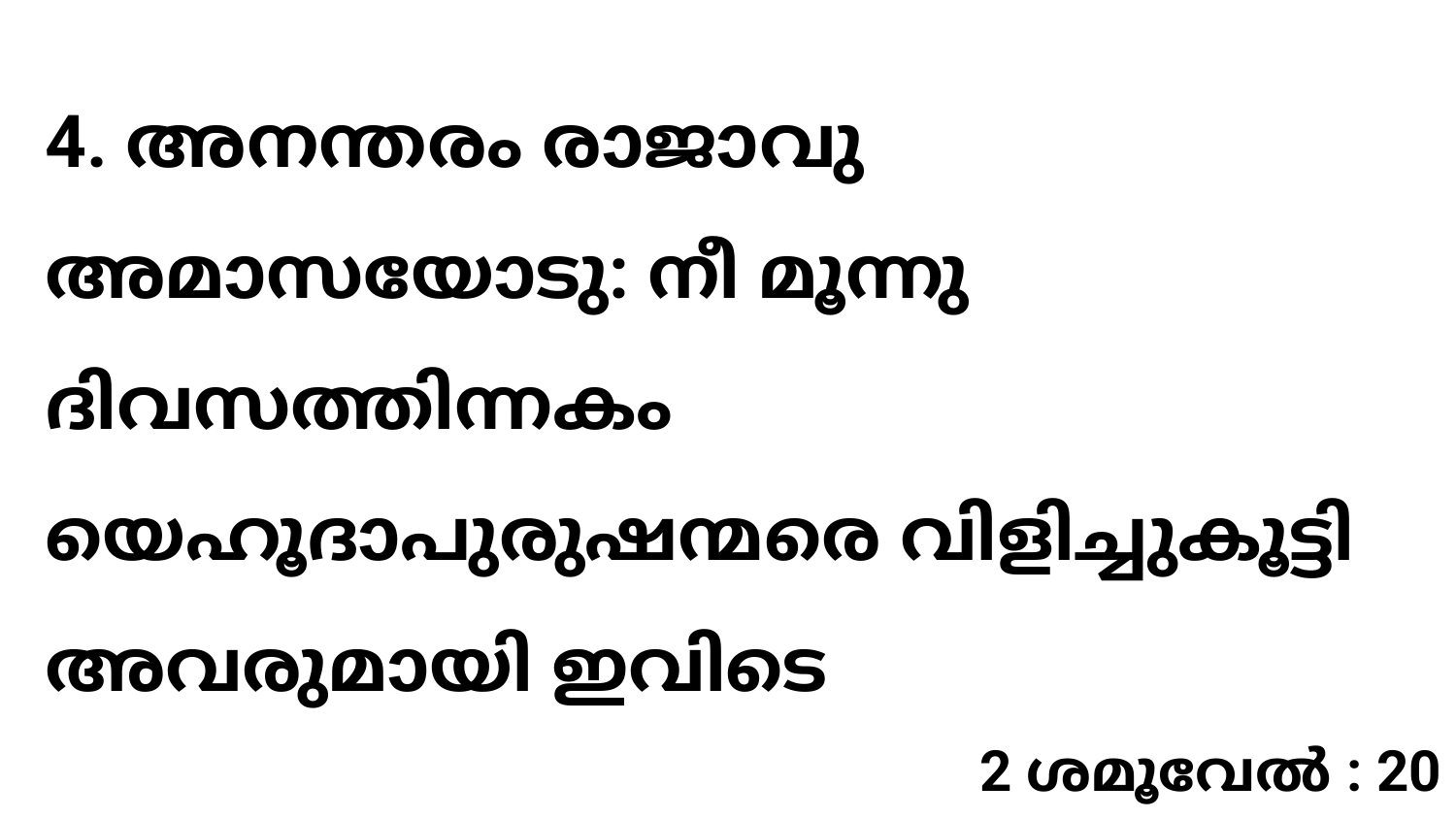

4. അനന്തരം രാജാവു അമാസയോടു: നീ മൂന്നു ദിവസത്തിന്നകം യെഹൂദാപുരുഷന്മരെ വിളിച്ചുകൂട്ടി അവരുമായി ഇവിടെ
2 ശമൂവേൽ : 20